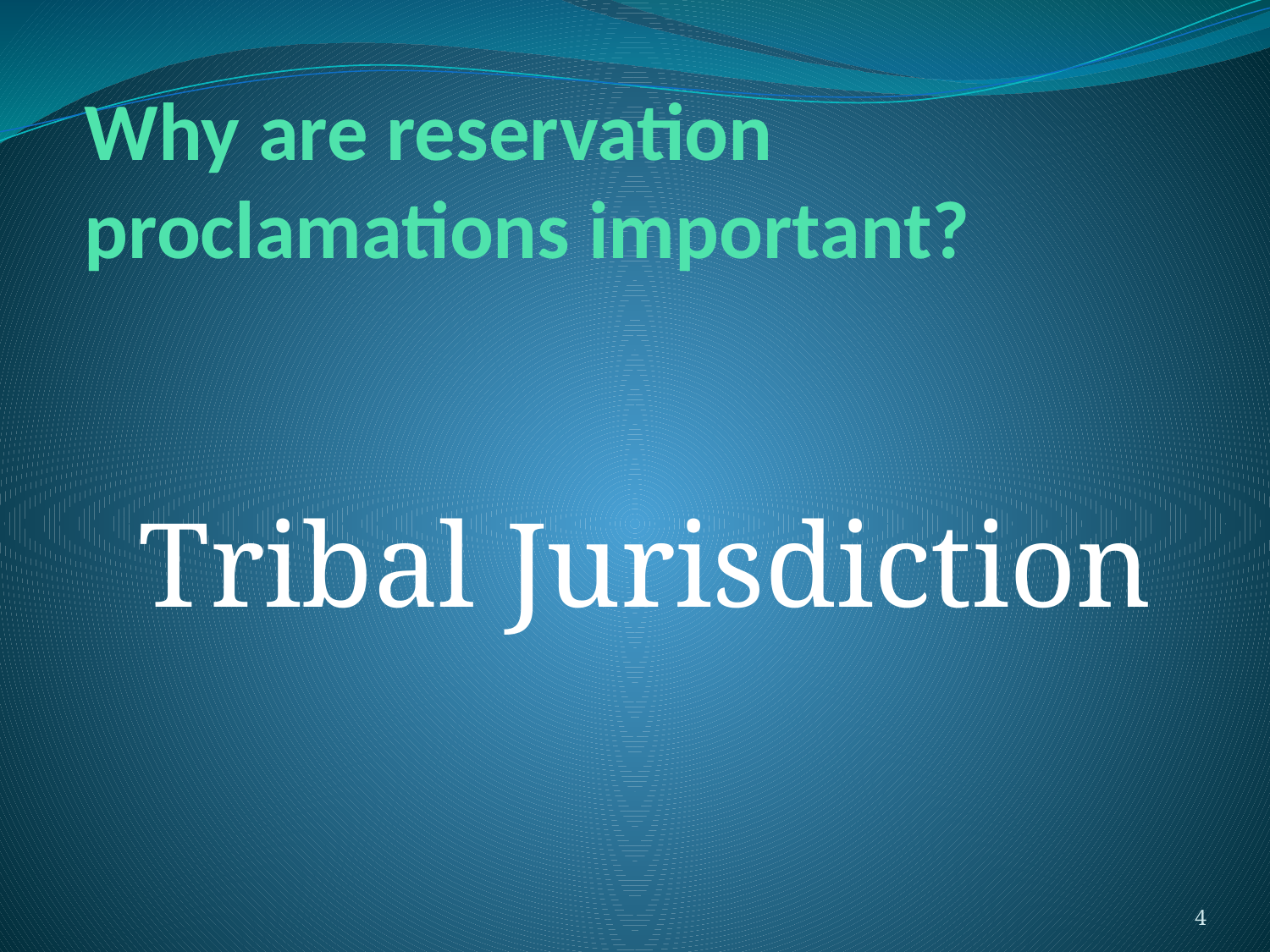

# Why are reservation proclamations important?

Tribal Jurisdiction
4